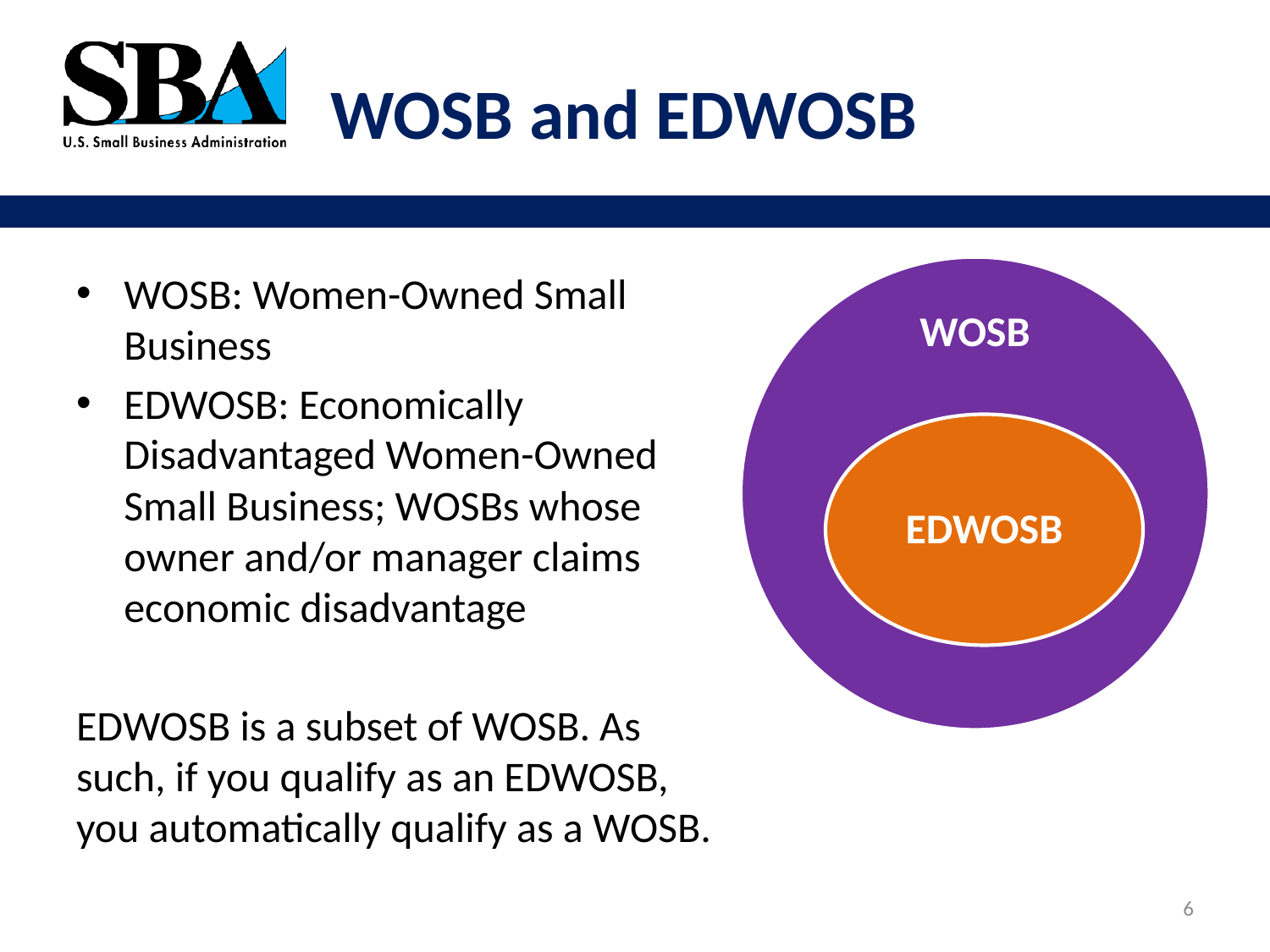

# WOSB and EDWOSB
WOSB
EDWOSB
WOSB: Women-Owned Small Business
EDWOSB: Economically Disadvantaged Women-Owned Small Business; WOSBs whose owner and/or manager claims economic disadvantage

EDWOSB is a subset of WOSB. As such, if you qualify as an EDWOSB, you automatically qualify as a WOSB.
6